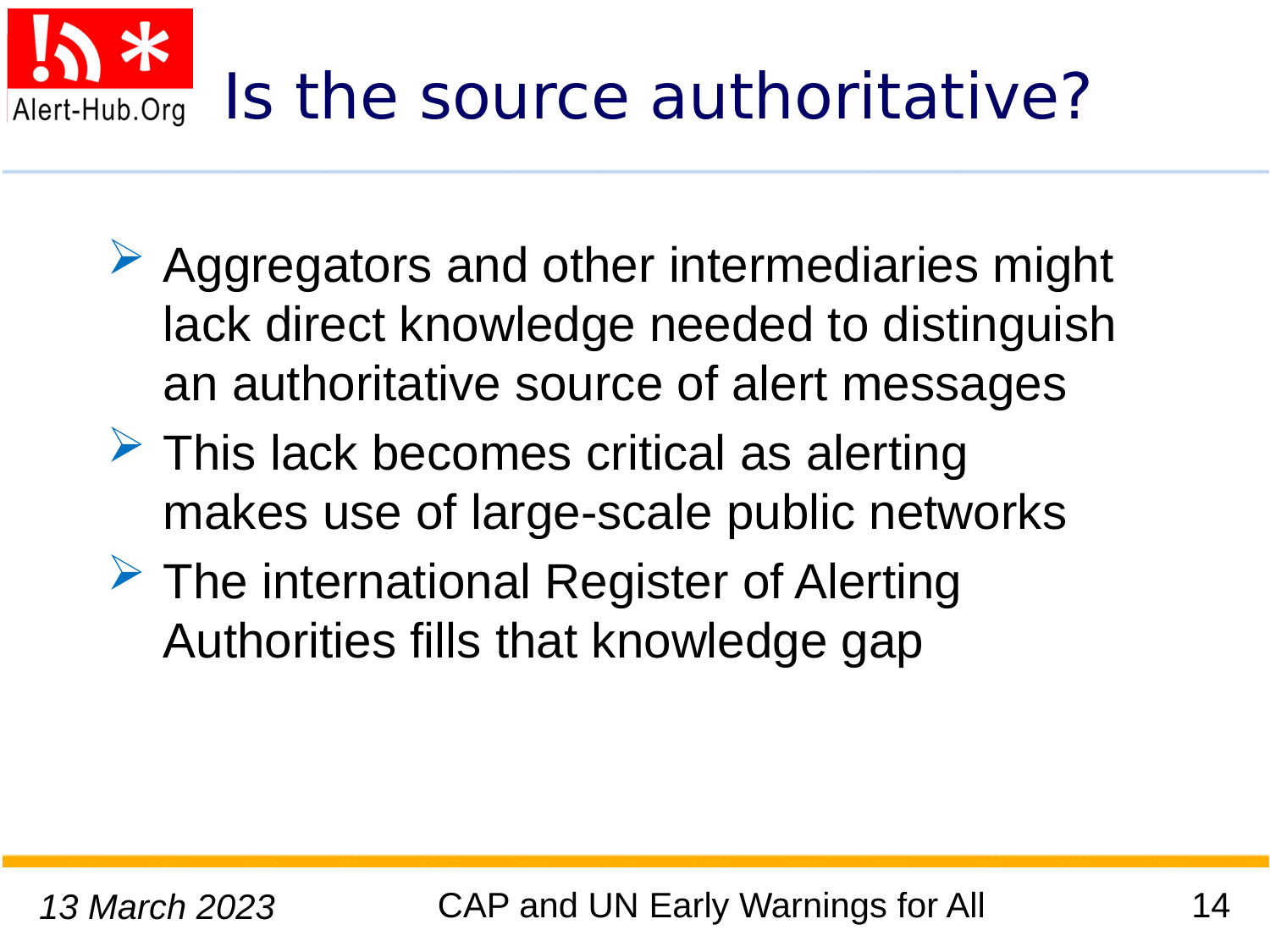

# Is the source authoritative?
Aggregators and other intermediaries might lack direct knowledge needed to distinguish an authoritative source of alert messages
This lack becomes critical as alerting
makes use of large-scale public networks
The international Register of Alerting Authorities fills that knowledge gap
CAP and UN Early Warnings for All
14
13 March 2023